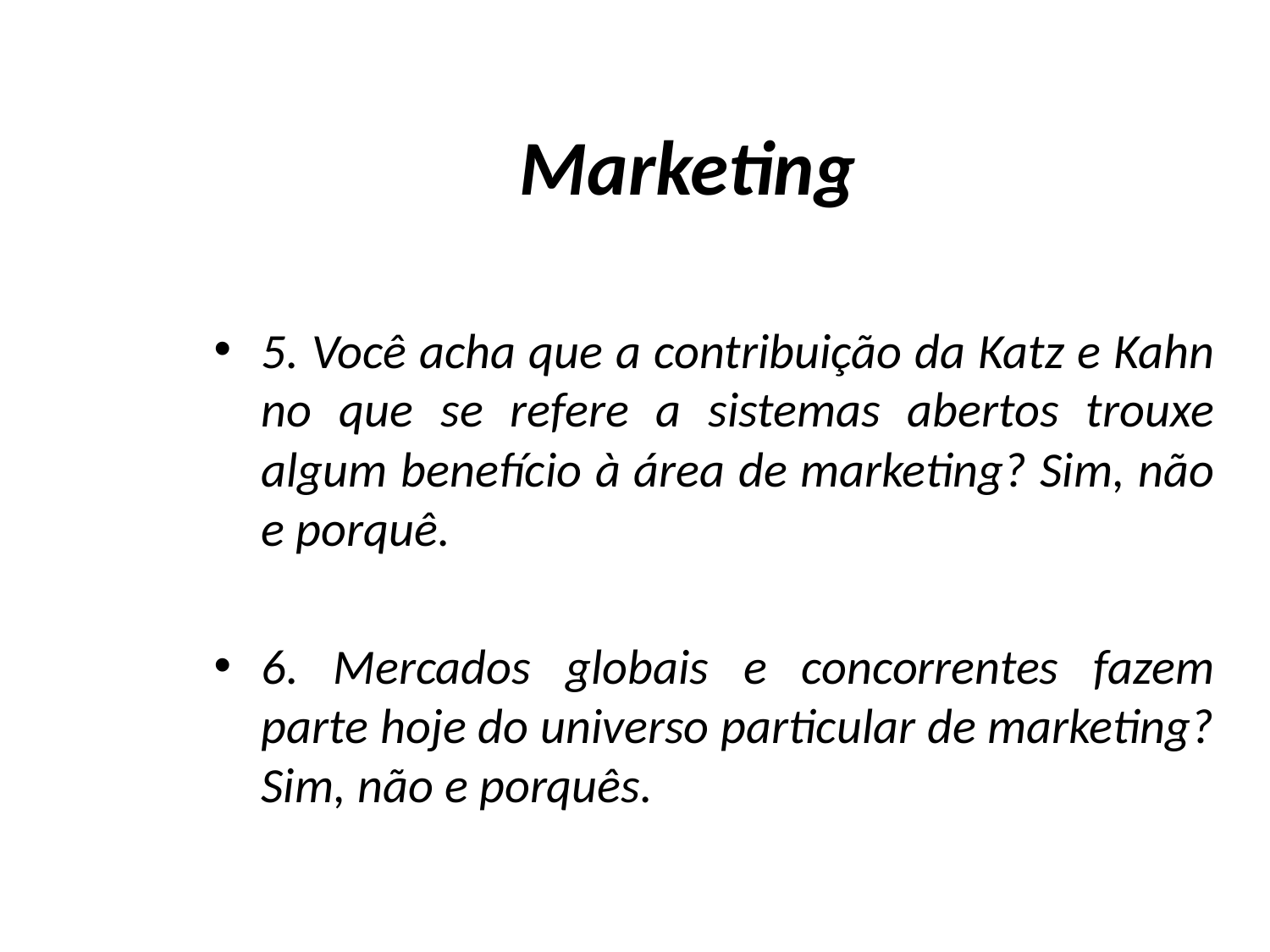

# Marketing
5. Você acha que a contribuição da Katz e Kahn no que se refere a sistemas abertos trouxe algum benefício à área de marketing? Sim, não e porquê.

6. Mercados globais e concorrentes fazem parte hoje do universo particular de marketing? Sim, não e porquês.